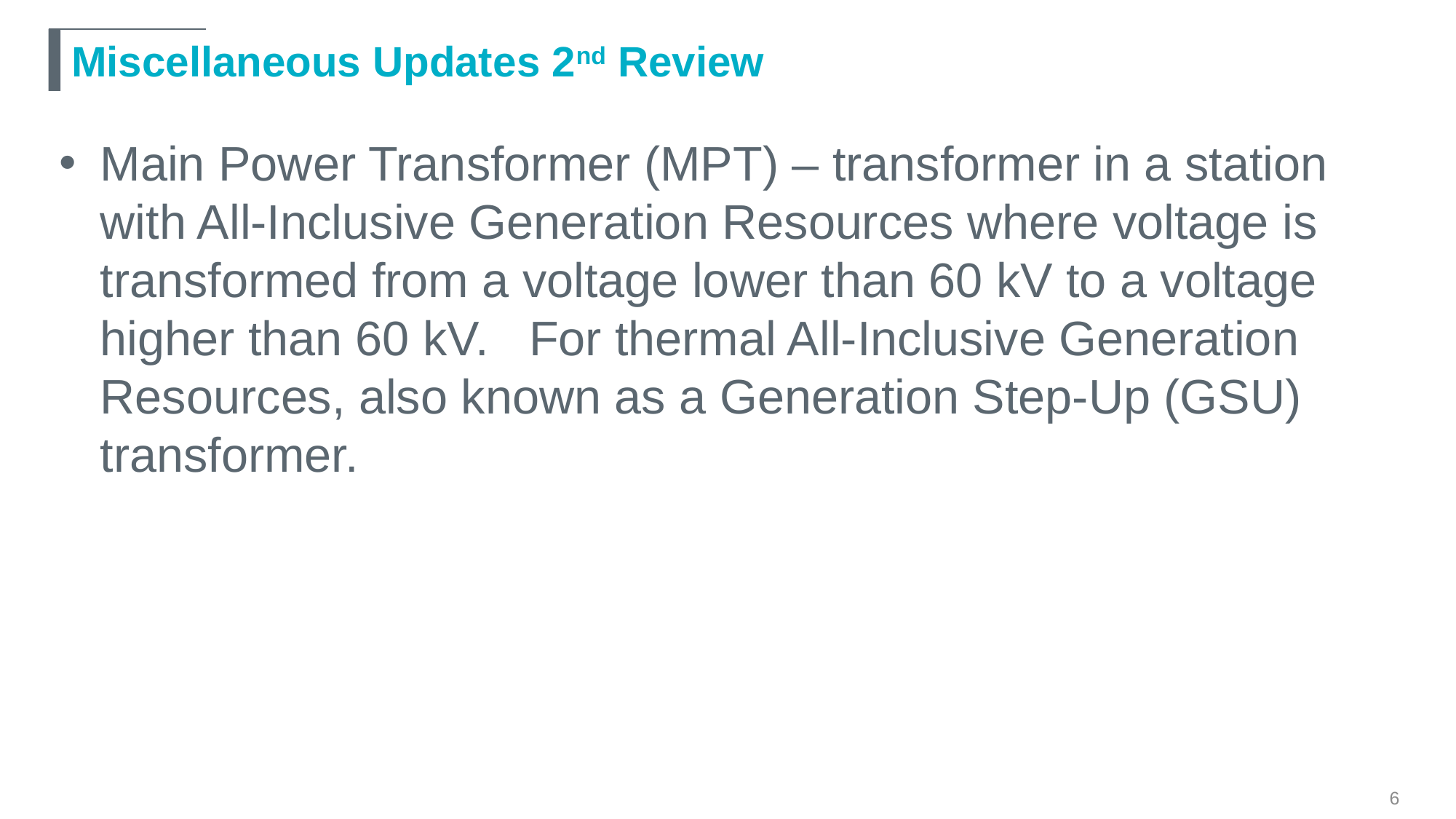

# Miscellaneous Updates 2nd Review
Main Power Transformer (MPT) – transformer in a station with All-Inclusive Generation Resources where voltage is transformed from a voltage lower than 60 kV to a voltage higher than 60 kV.   For thermal All-Inclusive Generation Resources, also known as a Generation Step-Up (GSU) transformer.
6